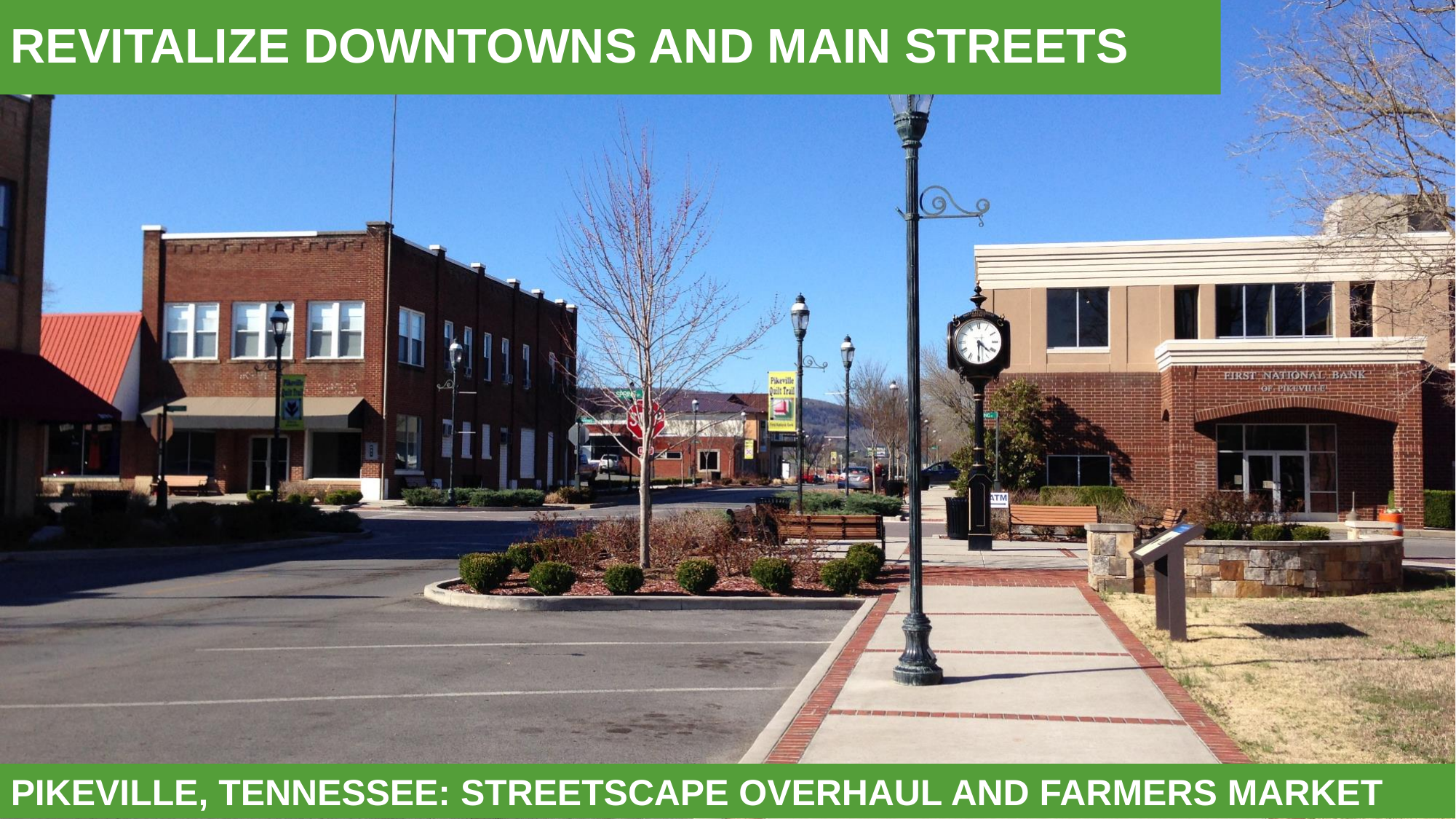

REVITALIZE DOWNTOWNS AND MAIN STREETS
PIKEVILLE, TENNESSEE: STREETSCAPE OVERHAUL AND FARMERS MARKET